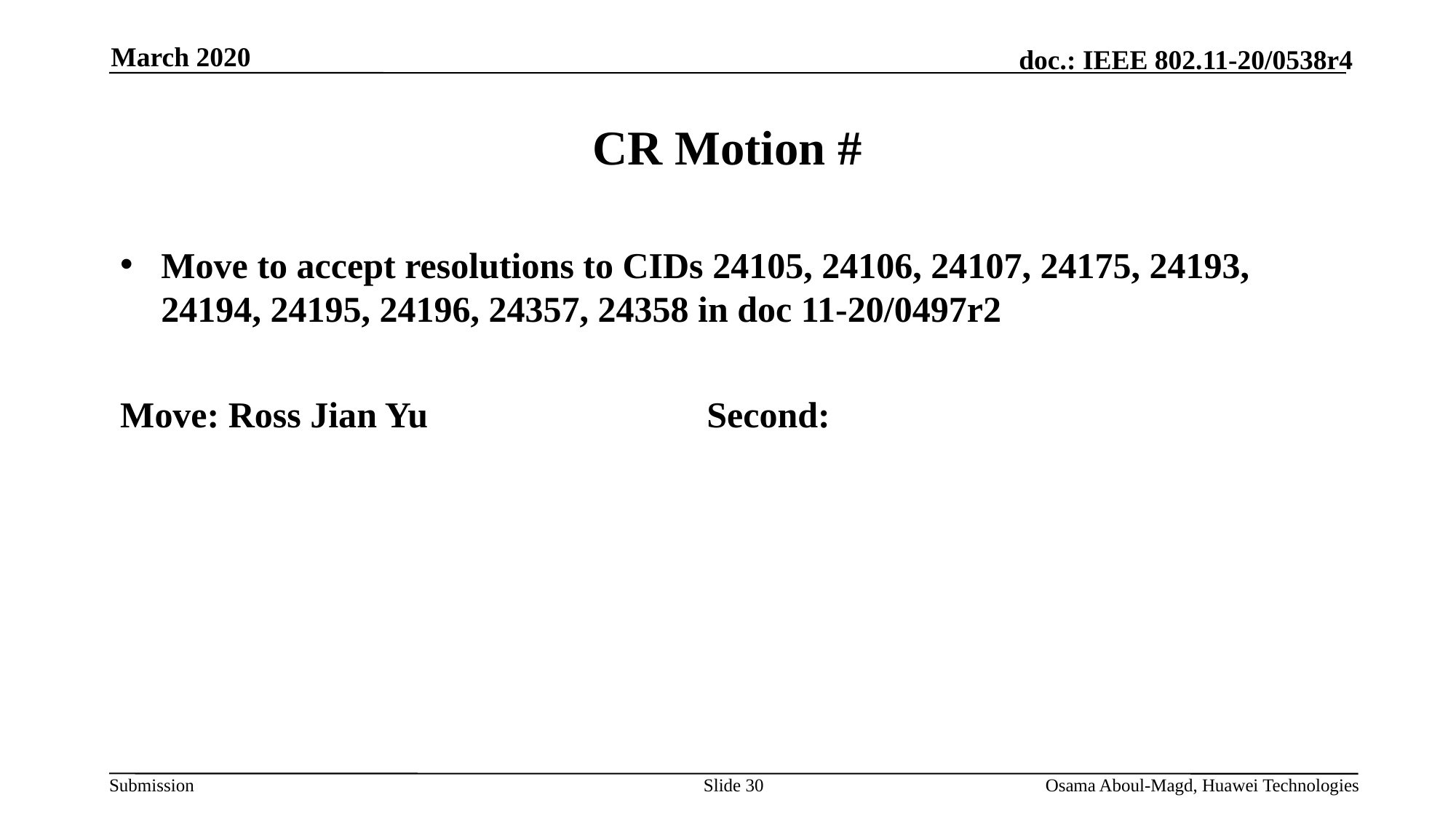

March 2020
# CR Motion #
Move to accept resolutions to CIDs 24105, 24106, 24107, 24175, 24193, 24194, 24195, 24196, 24357, 24358 in doc 11-20/0497r2

Move: Ross Jian Yu			Second:
Slide 30
Osama Aboul-Magd, Huawei Technologies